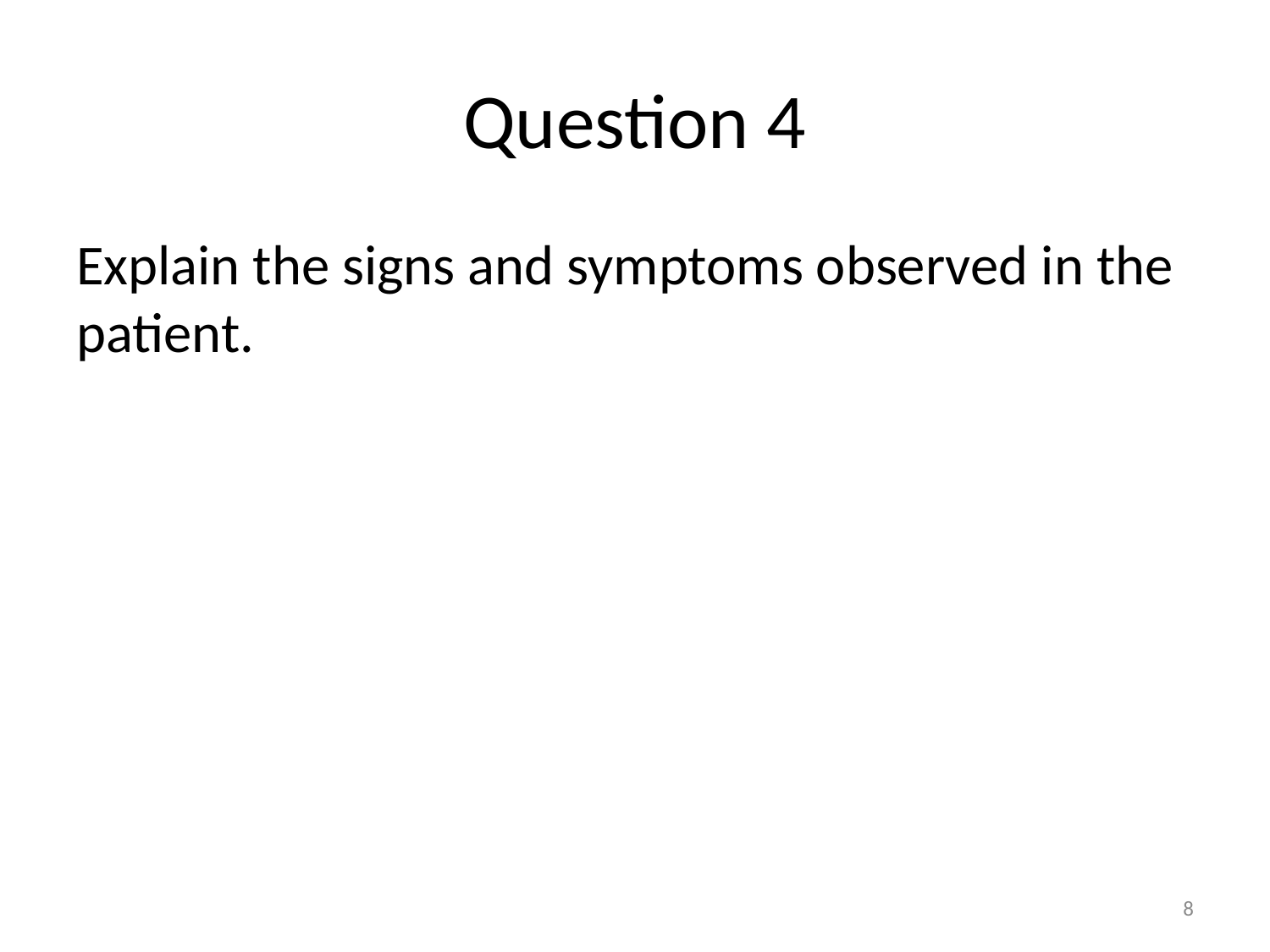

# Question 4
Explain the signs and symptoms observed in the patient.
8